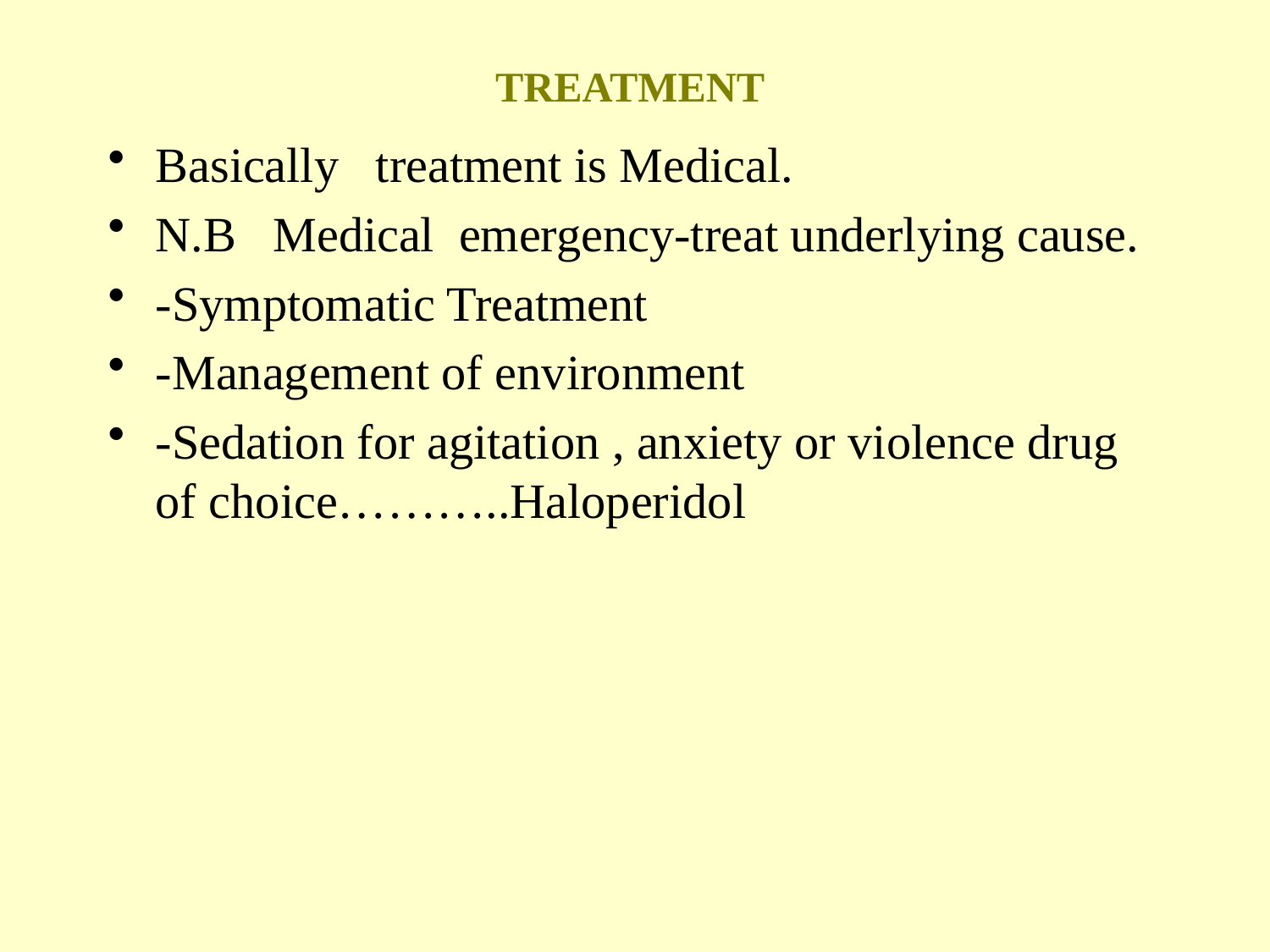

# TREATMENT
Basically   treatment is Medical.
N.B   Medical  emergency-treat underlying cause.
-Symptomatic Treatment
-Management of environment
-Sedation for agitation , anxiety or violence drug of choice………..Haloperidol